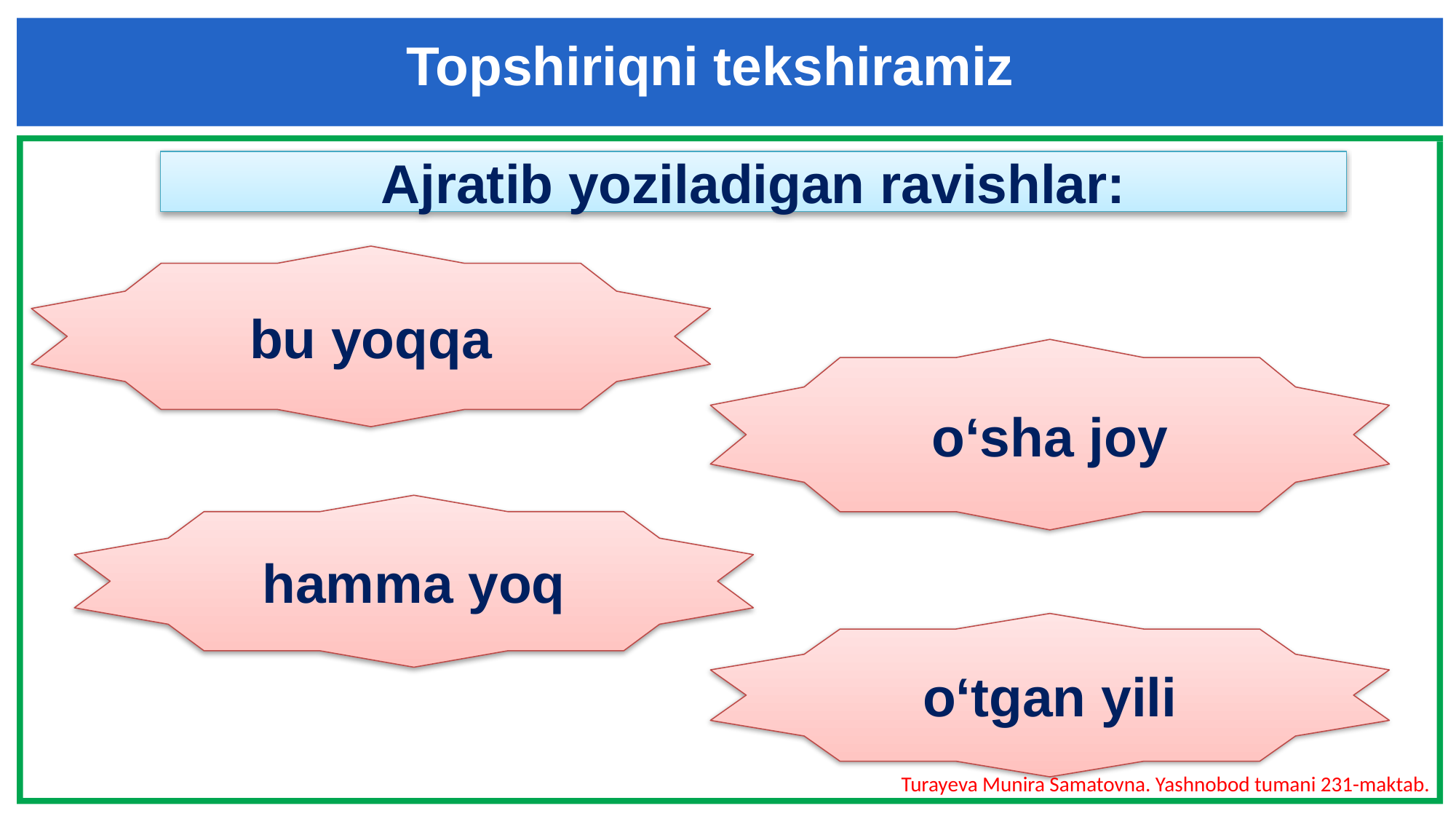

Topshiriqni tekshiramiz
Ajratib yoziladigan ravishlar:
bu yoqqa
o‘sha joy
hamma yoq
o‘tgan yili
Turayeva Munira Samatovna. Yashnobod tumani 231-maktab.